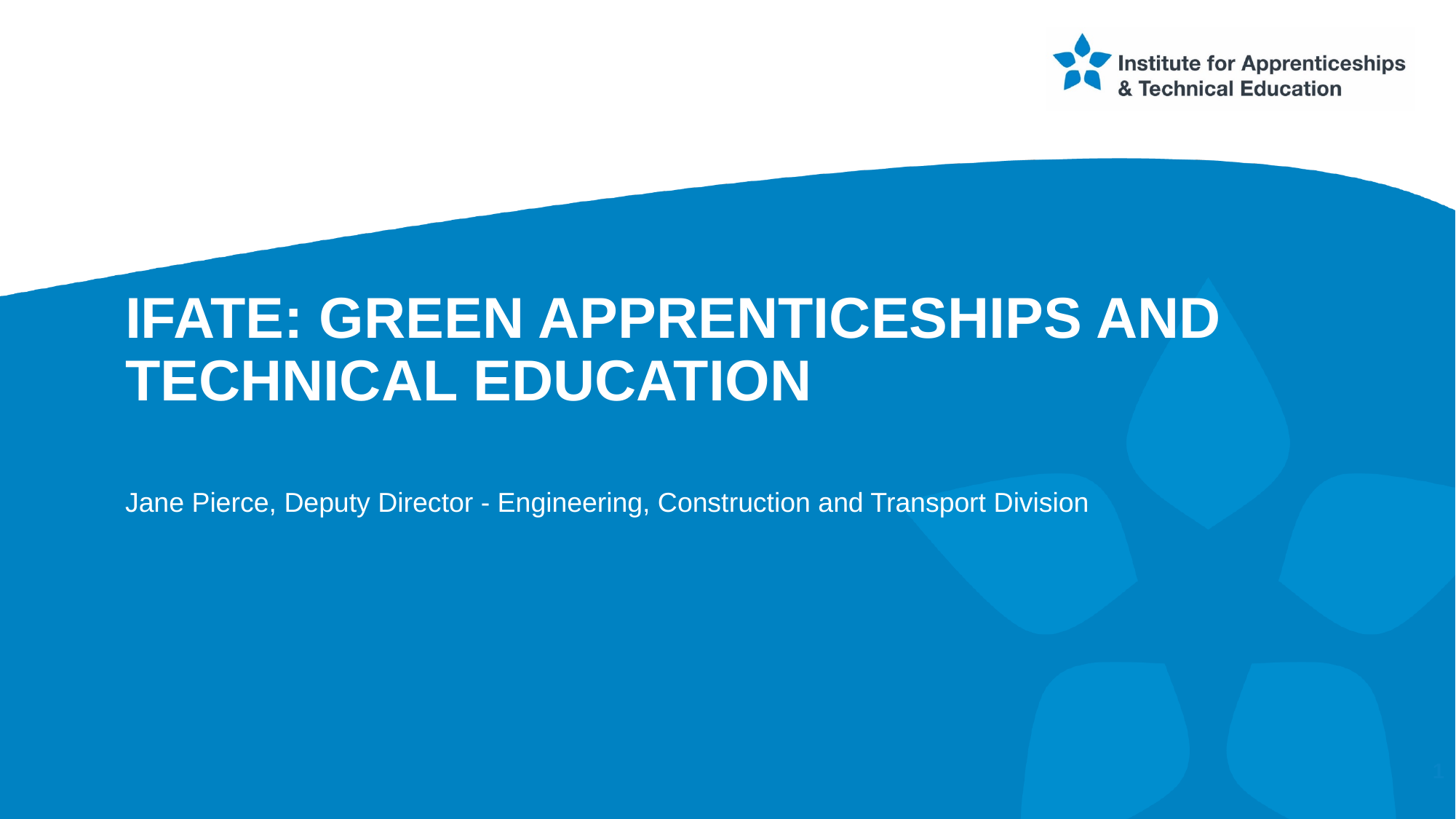

# IFATE: Green Apprenticeships and Technical Education
Jane Pierce, Deputy Director - Engineering, Construction and Transport Division

1